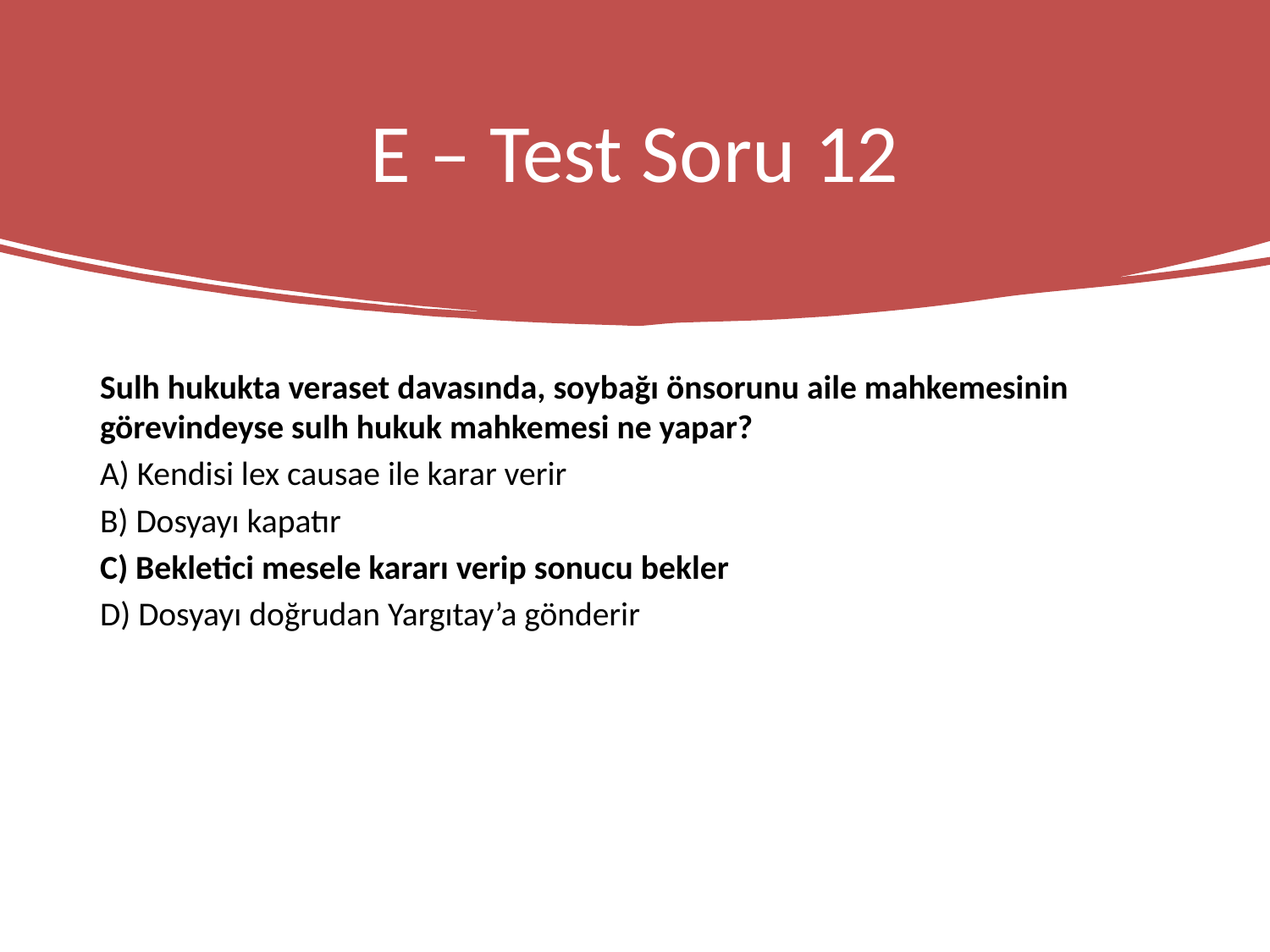

# E – Test Soru 12
Sulh hukukta veraset davasında, soybağı önsorunu aile mahkemesinin görevindeyse sulh hukuk mahkemesi ne yapar?
A) Kendisi lex causae ile karar verir
B) Dosyayı kapatır
C) Bekletici mesele kararı verip sonucu bekler
D) Dosyayı doğrudan Yargıtay’a gönderir